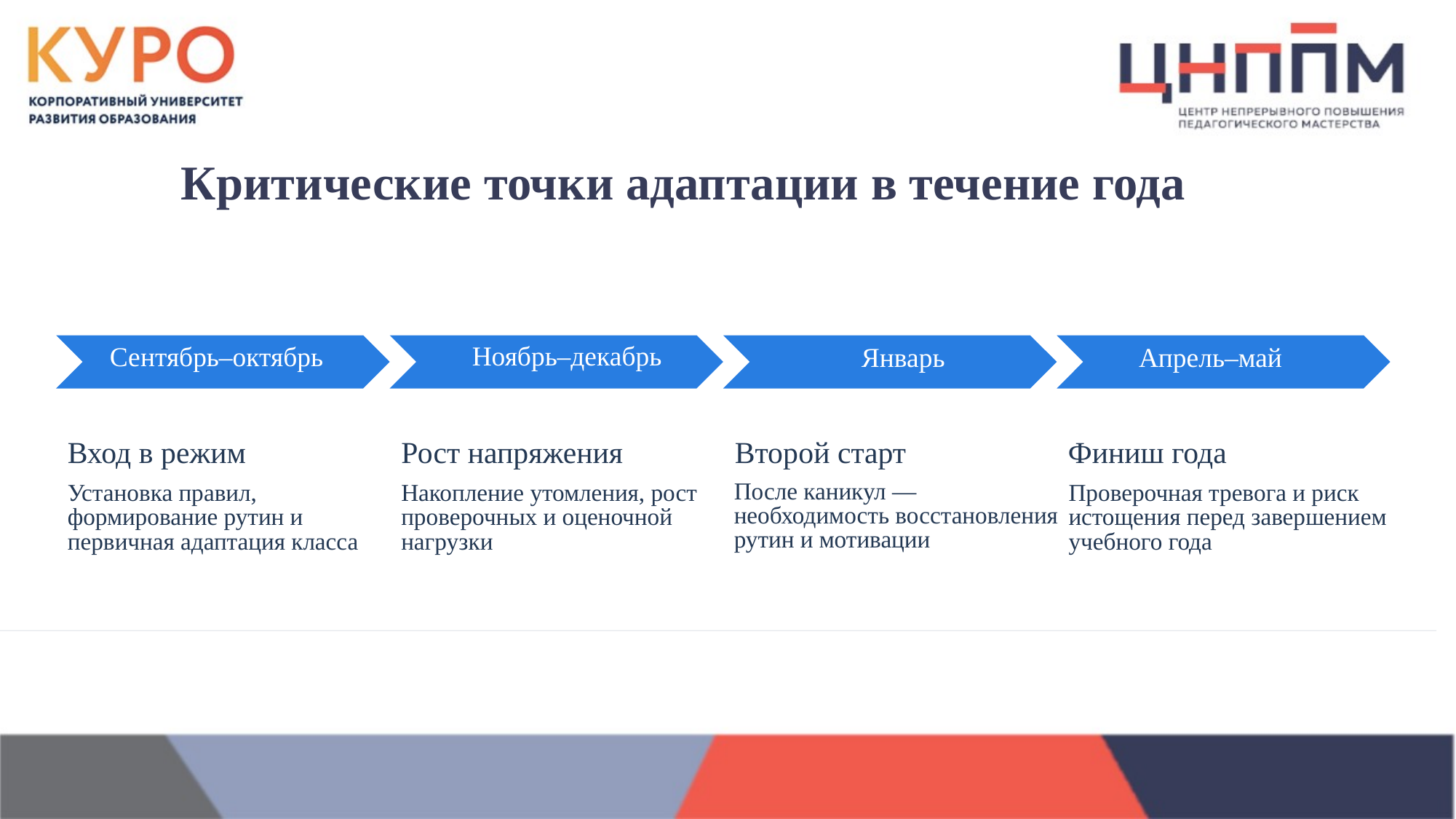

Критические точки адаптации в течение года

Ноябрь–декабрь
Сентябрь–октябрь
Январь
Апрель–май
Вход в режим
Рост напряжения
Второй старт
Финиш года
После каникул — необходимость восстановления рутин и мотивации
Установка правил, формирование рутин и первичная адаптация класса
Накопление утомления, рост проверочных и оценочной нагрузки
Проверочная тревога и риск истощения перед завершением учебного года